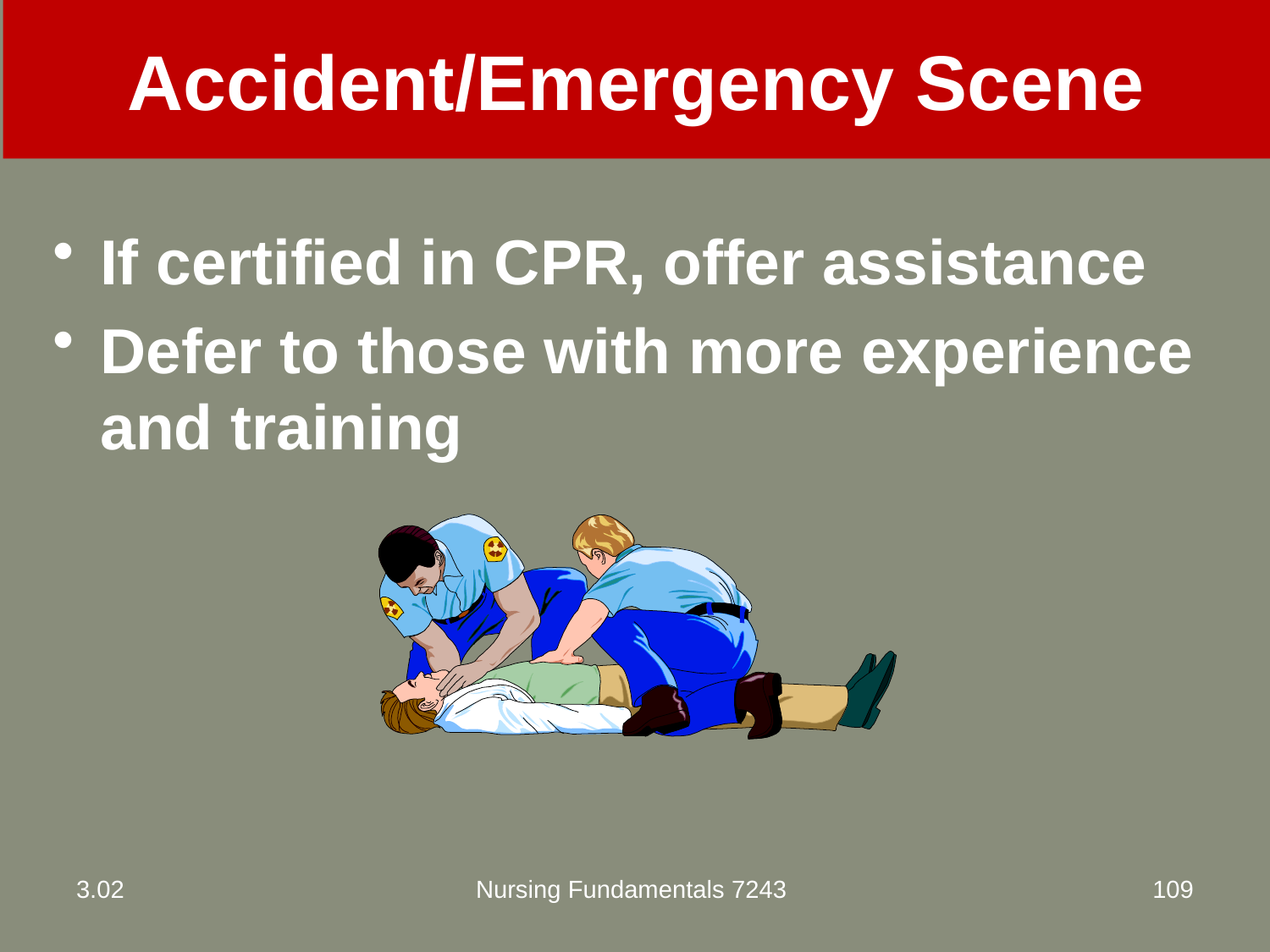

# Accident/Emergency Scene
If certified in CPR, offer assistance
Defer to those with more experience and training

3.02
Nursing Fundamentals 7243
109